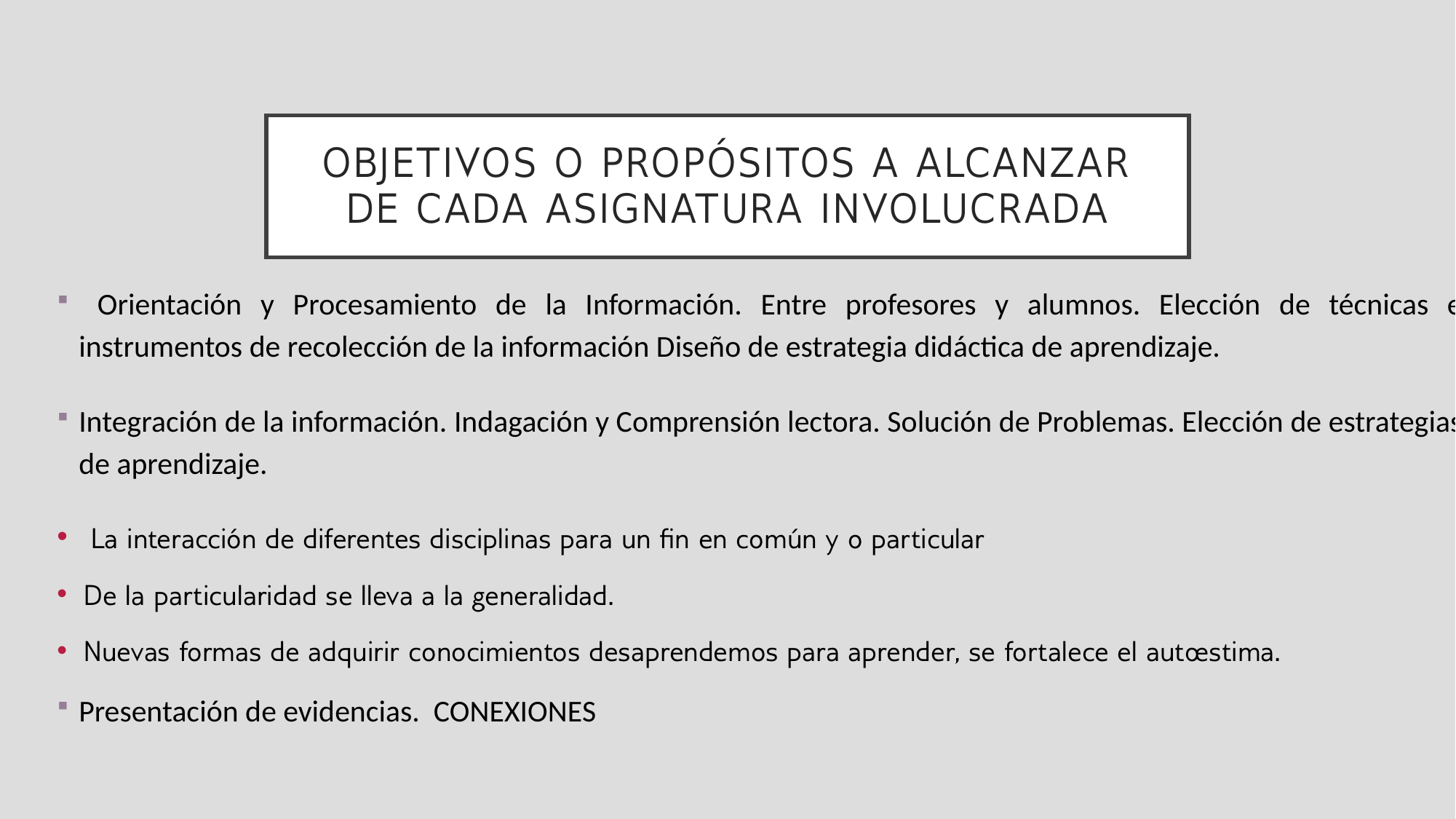

# Objetivos o propósitos a alcanzar de cada asignatura involucrada
 Orientación y Procesamiento de la Información. Entre profesores y alumnos. Elección de técnicas e instrumentos de recolección de la información Diseño de estrategia didáctica de aprendizaje.
Integración de la información. Indagación y Comprensión lectora. Solución de Problemas. Elección de estrategias de aprendizaje.
 La interacción de diferentes disciplinas para un fin en común y o particular
De la particularidad se lleva a la generalidad.
Nuevas formas de adquirir conocimientos desaprendemos para aprender, se fortalece el autoestima.
Presentación de evidencias.  CONEXIONES